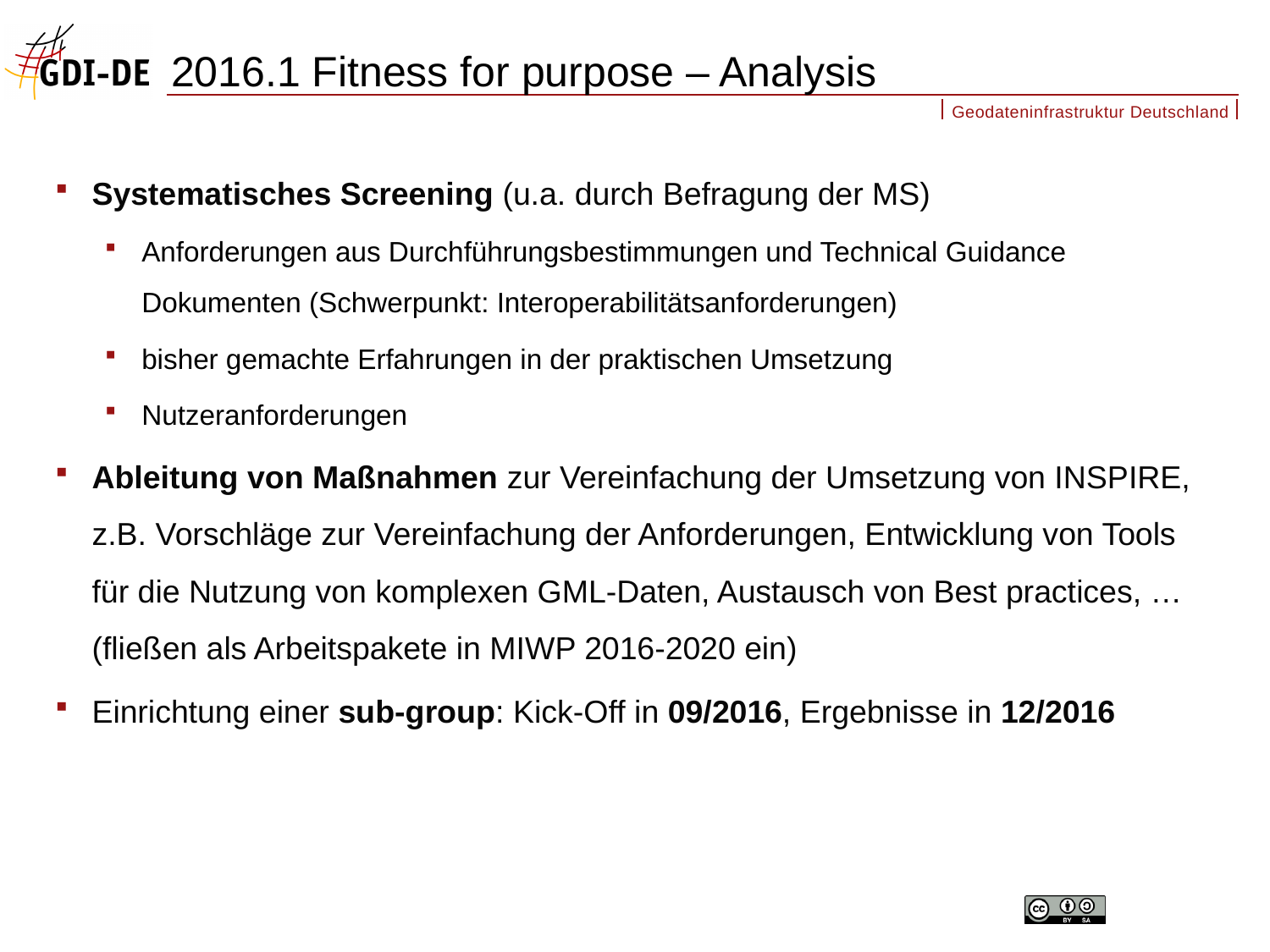

# 2016.1 Fitness for purpose – Analysis
Systematisches Screening (u.a. durch Befragung der MS)
Anforderungen aus Durchführungsbestimmungen und Technical Guidance Dokumenten (Schwerpunkt: Interoperabilitätsanforderungen)
bisher gemachte Erfahrungen in der praktischen Umsetzung
Nutzeranforderungen
Ableitung von Maßnahmen zur Vereinfachung der Umsetzung von INSPIRE, z.B. Vorschläge zur Vereinfachung der Anforderungen, Entwicklung von Tools für die Nutzung von komplexen GML-Daten, Austausch von Best practices, … (fließen als Arbeitspakete in MIWP 2016-2020 ein)
Einrichtung einer sub-group: Kick-Off in 09/2016, Ergebnisse in 12/2016